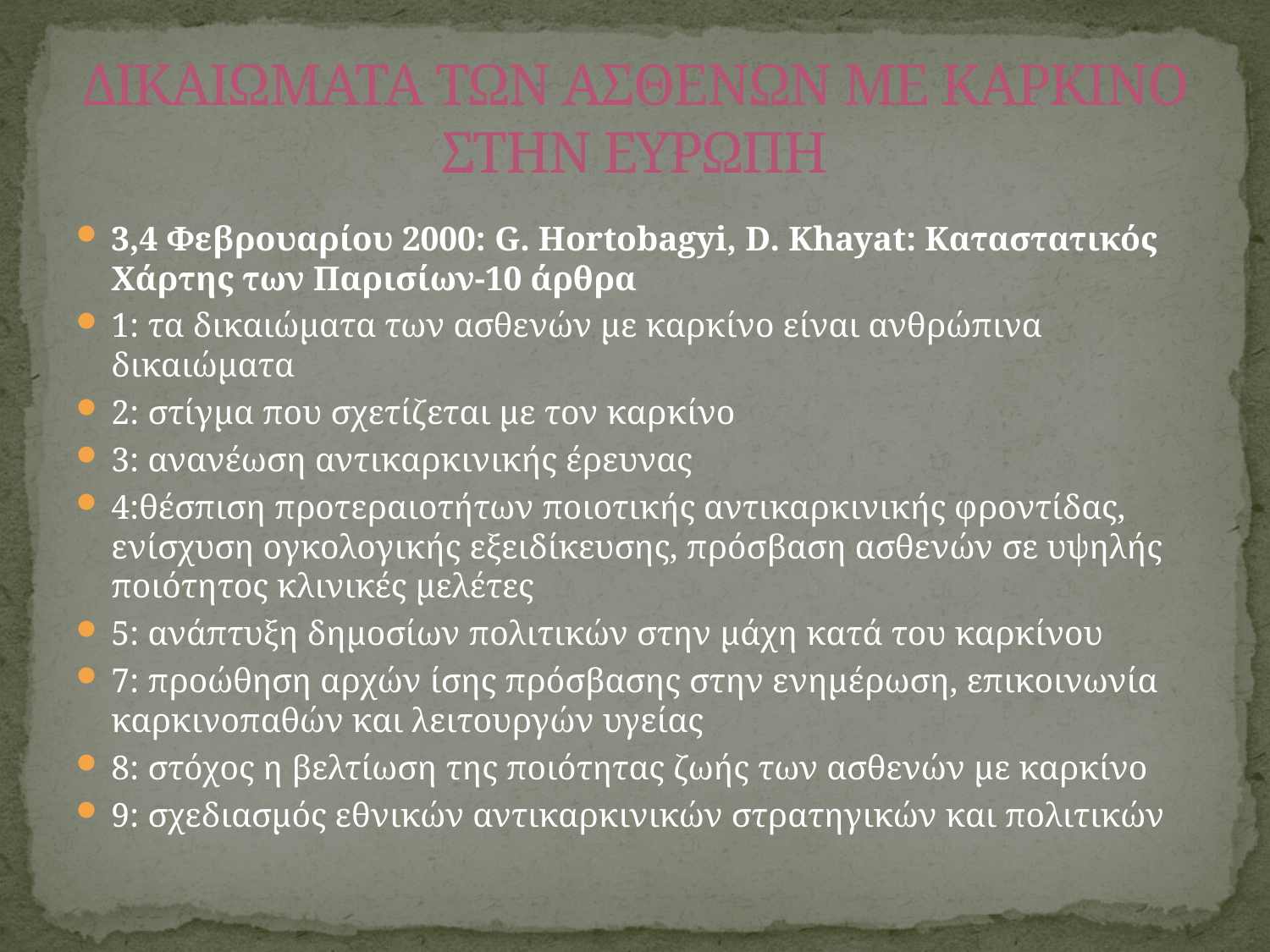

# ΔΙΚΑΙΩΜΑΤΑ ΤΩΝ ΑΣΘΕΝΩΝ ΜΕ ΚΑΡΚΙΝΟ ΣΤΗΝ ΕΥΡΩΠΗ
3,4 Φεβρουαρίου 2000: G. Hortobagyi, D. Khayat: Καταστατικός Χάρτης των Παρισίων-10 άρθρα
1: τα δικαιώματα των ασθενών με καρκίνο είναι ανθρώπινα δικαιώματα
2: στίγμα που σχετίζεται με τον καρκίνο
3: ανανέωση αντικαρκινικής έρευνας
4:θέσπιση προτεραιοτήτων ποιοτικής αντικαρκινικής φροντίδας, ενίσχυση ογκολογικής εξειδίκευσης, πρόσβαση ασθενών σε υψηλής ποιότητος κλινικές μελέτες
5: ανάπτυξη δημοσίων πολιτικών στην μάχη κατά του καρκίνου
7: προώθηση αρχών ίσης πρόσβασης στην ενημέρωση, επικοινωνία καρκινοπαθών και λειτουργών υγείας
8: στόχος η βελτίωση της ποιότητας ζωής των ασθενών με καρκίνο
9: σχεδιασμός εθνικών αντικαρκινικών στρατηγικών και πολιτικών